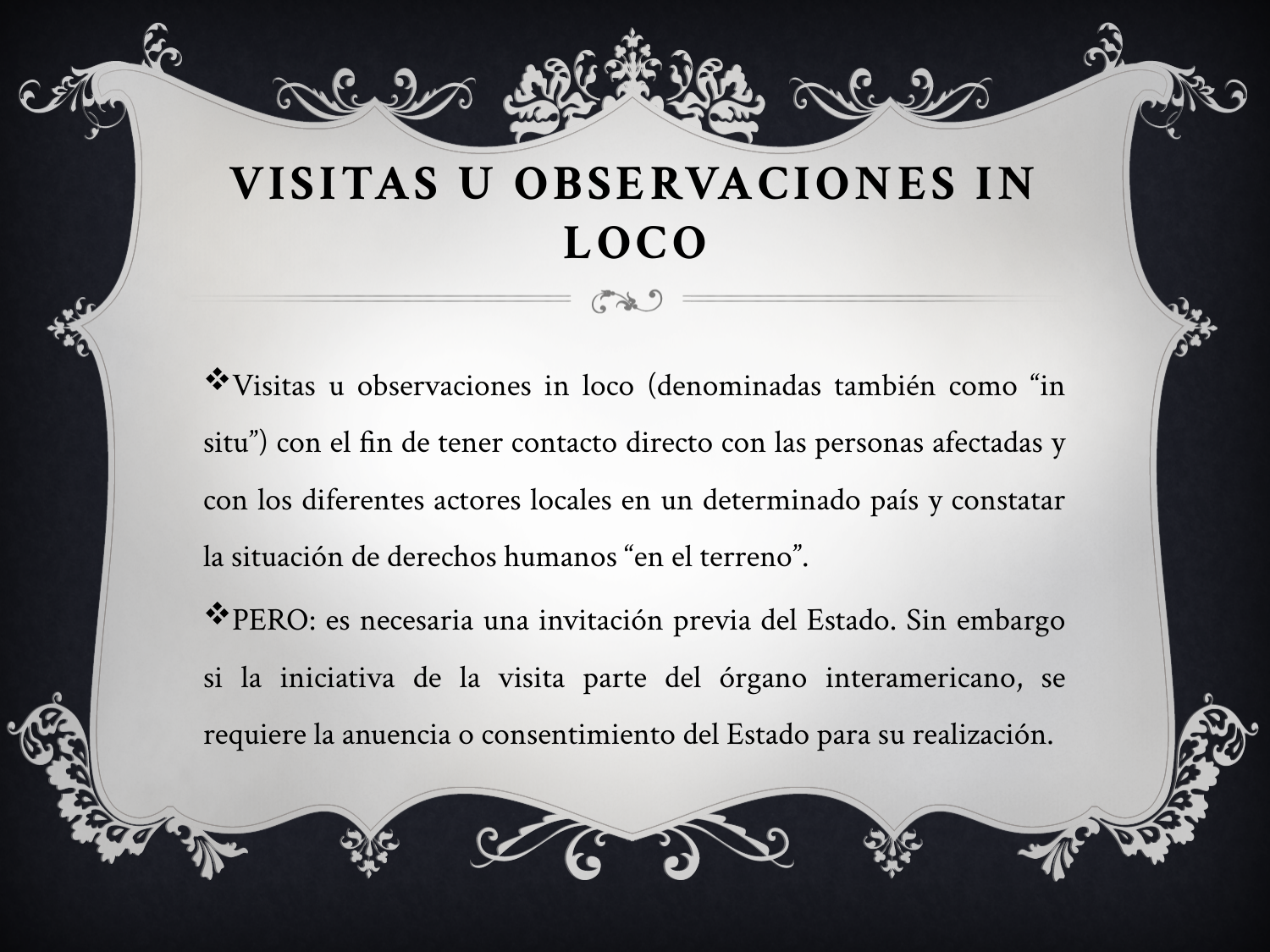

# visitas u observaciones in loco
Visitas u observaciones in loco (denominadas también como “in situ”) con el fin de tener contacto directo con las personas afectadas y con los diferentes actores locales en un determinado país y constatar la situación de derechos humanos “en el terreno”.
PERO: es necesaria una invitación previa del Estado. Sin embargo si la iniciativa de la visita parte del órgano interamericano, se requiere la anuencia o consentimiento del Estado para su realización.